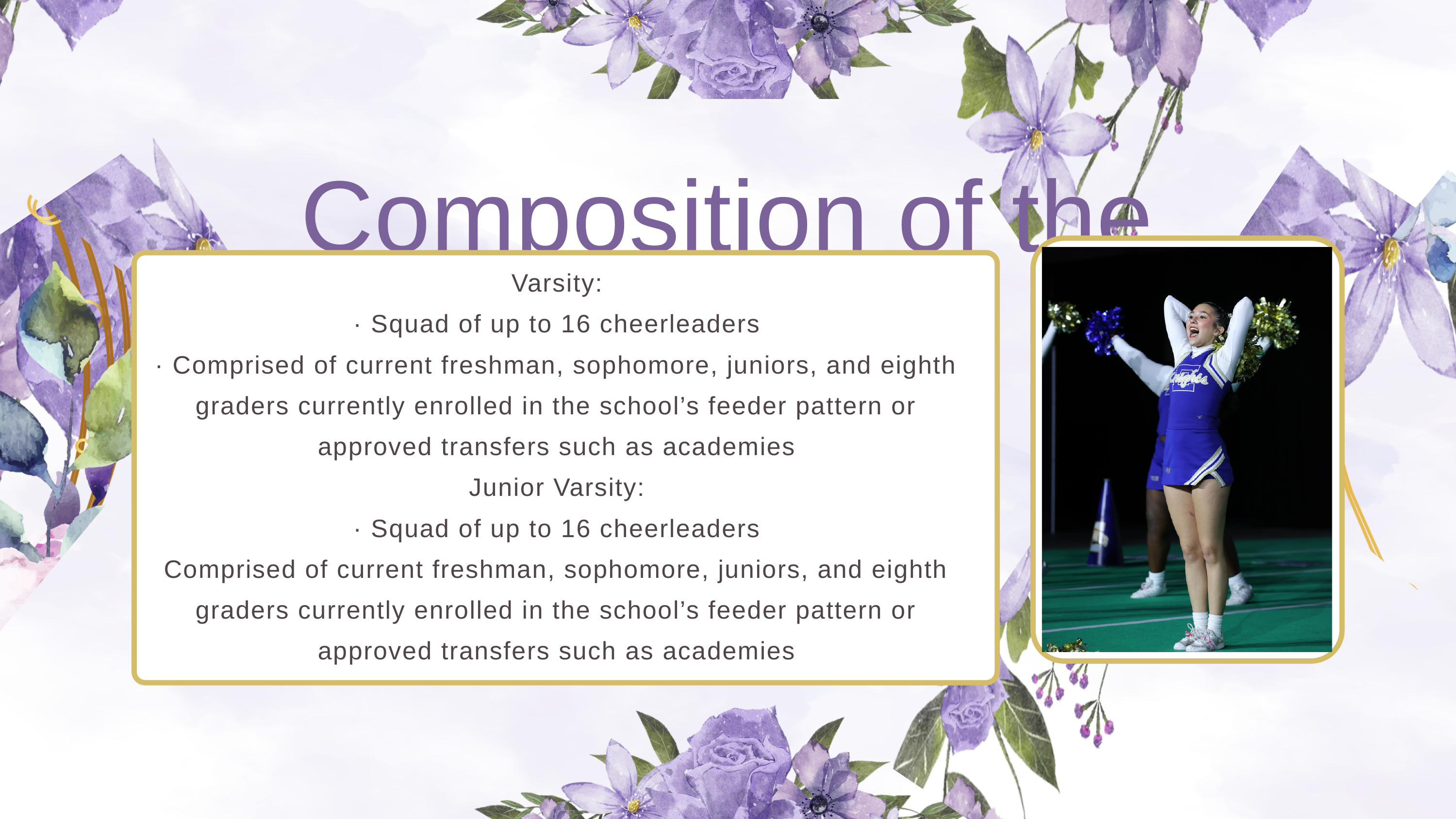

Composition of the Squad

Varsity:
· Squad of up to 16 cheerleaders
· Comprised of current freshman, sophomore, juniors, and eighth graders currently enrolled in the school’s feeder pattern or approved transfers such as academies
Junior Varsity:
· Squad of up to 16 cheerleaders
Comprised of current freshman, sophomore, juniors, and eighth graders currently enrolled in the school’s feeder pattern or approved transfers such as academies